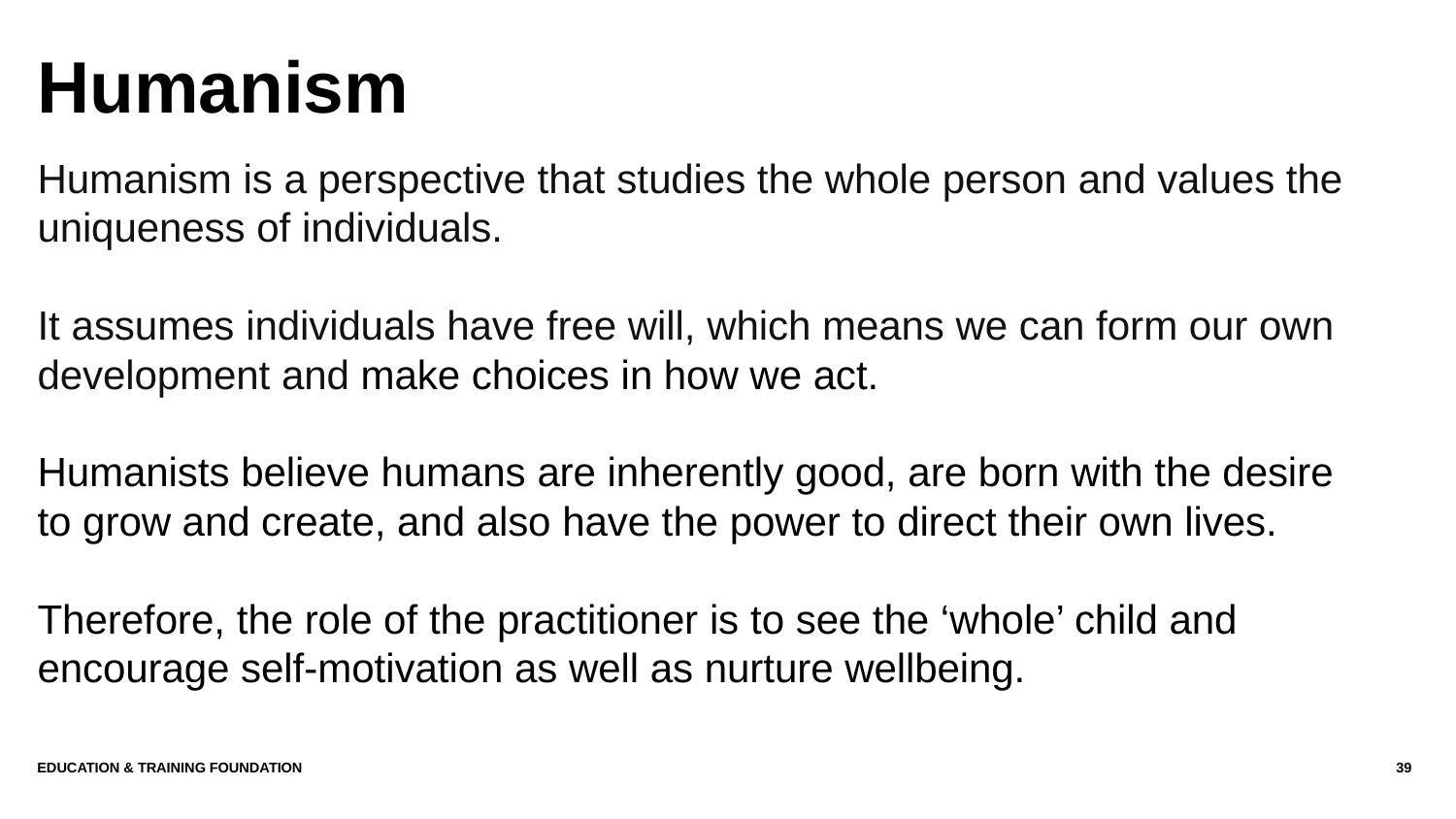

# Humanism
Humanism is a perspective that studies the whole person and values the uniqueness of individuals.

It assumes individuals have free will, which means we can form our own development and make choices in how we act.

Humanists believe humans are inherently good, are born with the desire to grow and create, and also have the power to direct their own lives.

Therefore, the role of the practitioner is to see the ‘whole’ child and encourage self-motivation as well as nurture wellbeing.
Education & Training Foundation
39